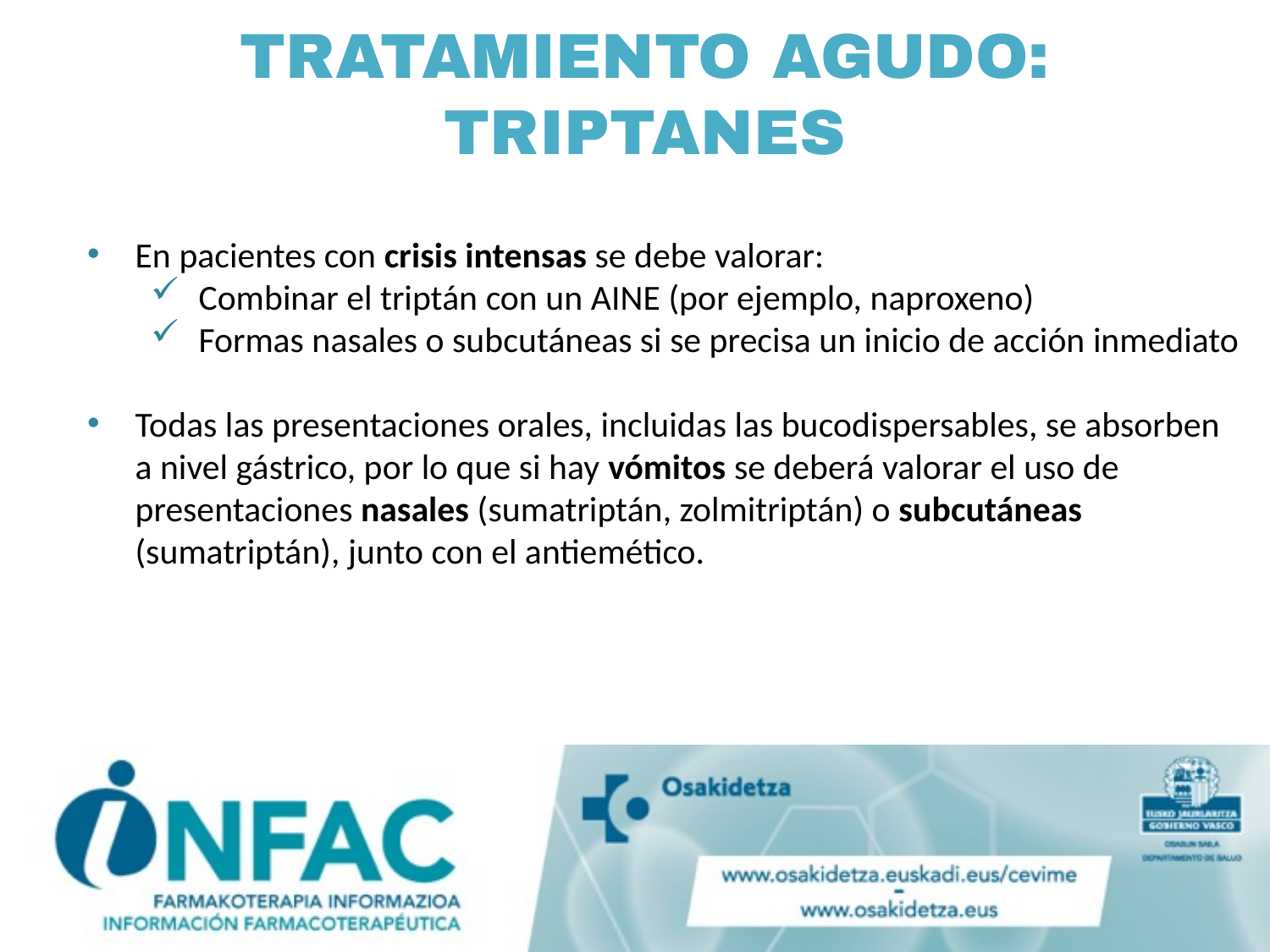

# TRATAMIENTO AGUDO: TRIPTANES

En pacientes con crisis intensas se debe valorar:
Combinar el triptán con un AINE (por ejemplo, naproxeno)
Formas nasales o subcutáneas si se precisa un inicio de acción inmediato

Todas las presentaciones orales, incluidas las bucodispersables, se absorben a nivel gástrico, por lo que si hay vómitos se deberá valorar el uso de presentaciones nasales (sumatriptán, zolmitriptán) o subcutáneas (sumatriptán), junto con el antiemético.